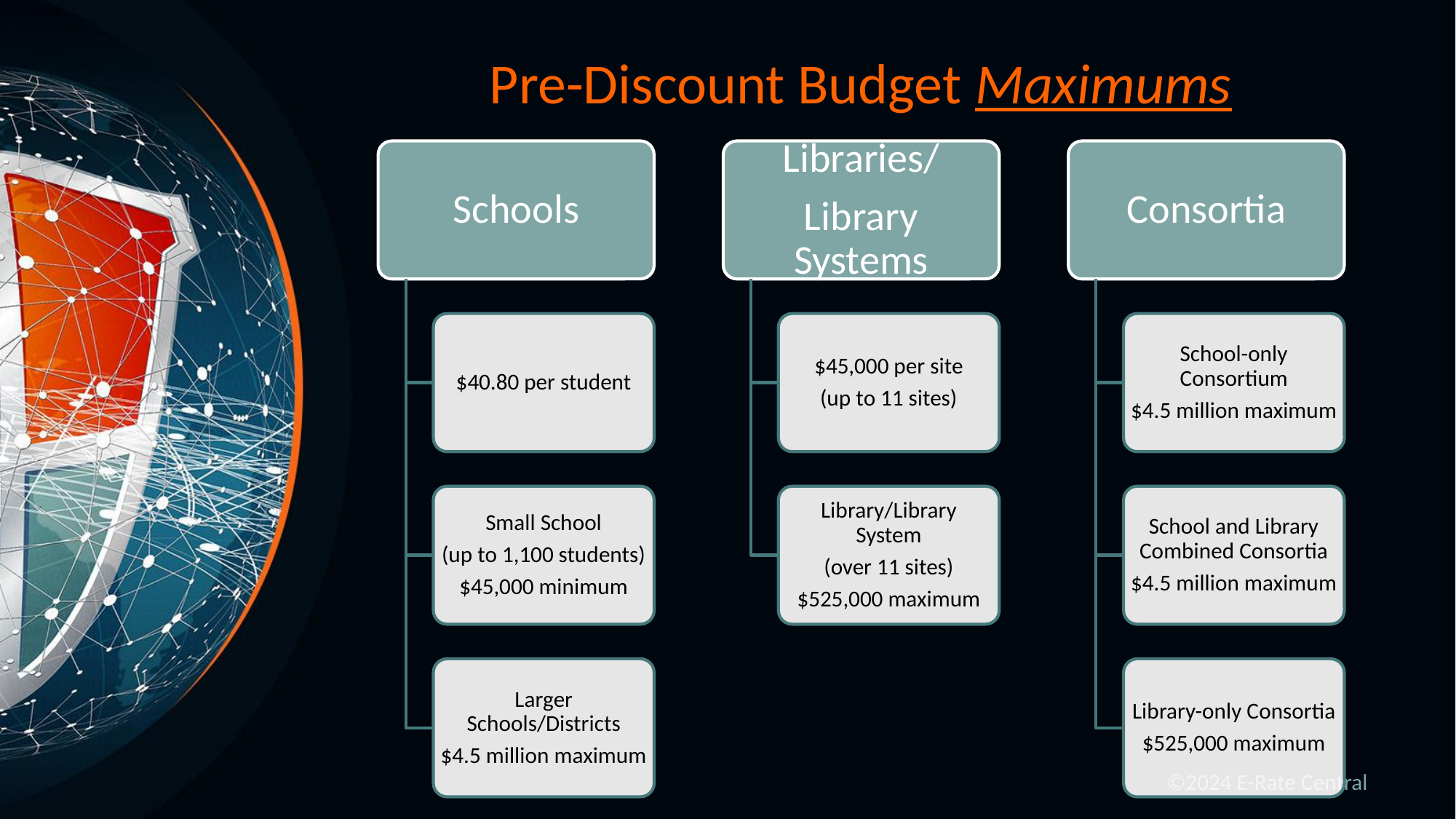

# Pre-Discount Budget Maximums

Schools
Libraries/
Library Systems
Consortia

$40.80 per student
$45,000 per site
(up to 11 sites)
School-only Consortium
$4.5 million maximum

Small School
(up to 1,100 students)
$45,000 minimum
Library/Library System
(over 11 sites)
$525,000 maximum
School and Library Combined Consortia
$4.5 million maximum

Larger Schools/Districts
$4.5 million maximum
Library-only Consortia
$525,000 maximum